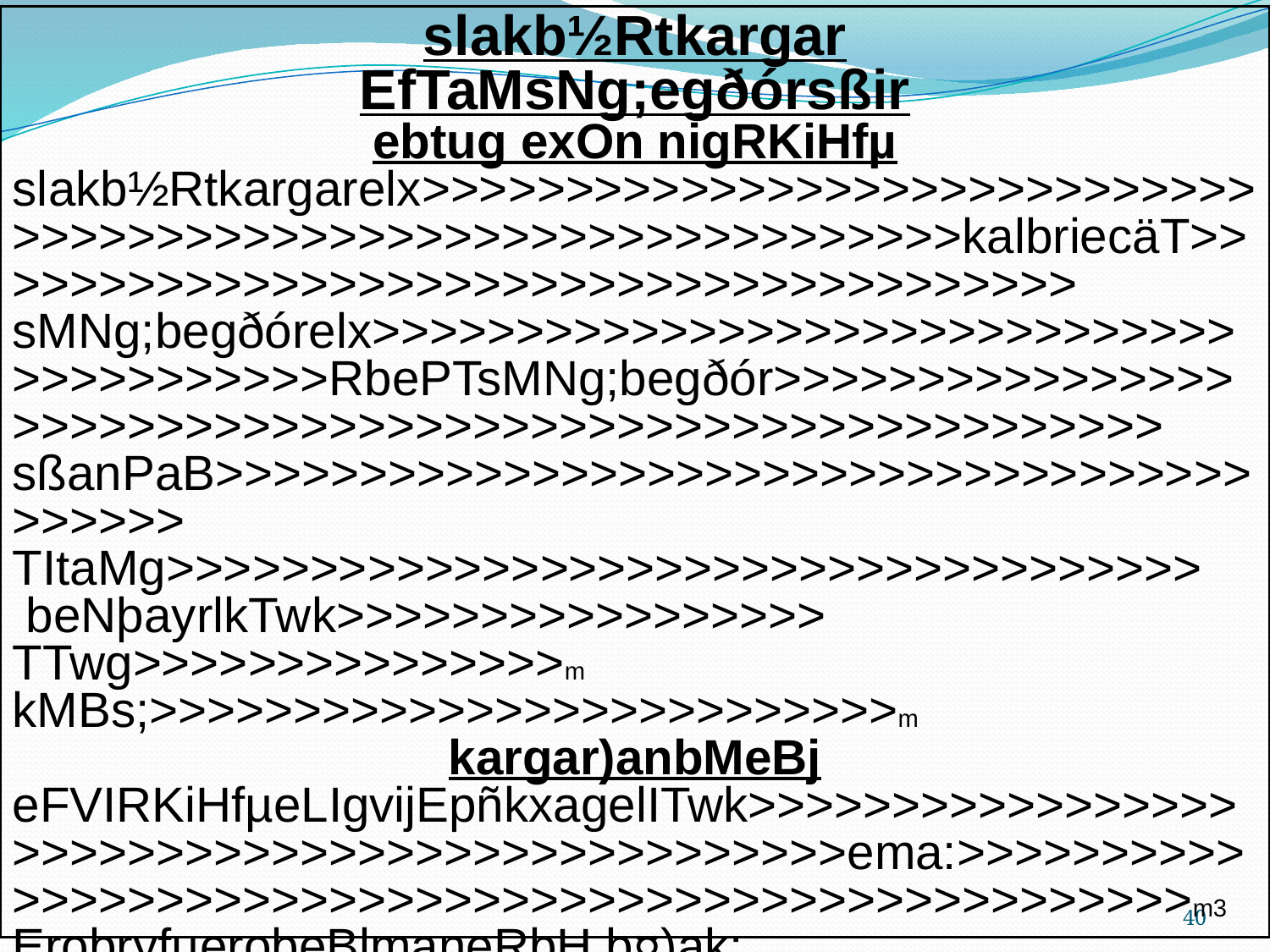

slakb½Rtkargar
EfTaMsNg;egðórsßir
ebtug exOn nigRKiHfµ
slakb½Rtkargarelx>>>>>>>>>>>>>>>>>>>>>>>>>>>>>>>>>>>>>>>>>>>>>>>>>>>>>>>>>>>>>>kalbriecäT>>>>>>>>>>>>>>>>>>>>>>>>>>>>>>>>>>>>>>>
sMNg;begðórelx>>>>>>>>>>>>>>>>>>>>>>>>>>>>>>>>>>>>>>>>>RbePTsMNg;begðór>>>>>>>>>>>>>>>>>>>>>>>>>>>>>>>>>>>>>>>>>>>>>>>>>>>>>>>>
sßanPaB>>>>>>>>>>>>>>>>>>>>>>>>>>>>>>>>>>>>>>>>>>
TItaMg>>>>>>>>>>>>>>>>>>>>>>>>>>>>>>>>>>>>      beNþayrlkTwk>>>>>>>>>>>>>>>>>      TTwg>>>>>>>>>>>>>>>m           kMBs;>>>>>>>>>>>>>>>>>>>>>>>>>>m
kargar)anbMeBj
eFVIRKiHfµeLIgvijEpñkxagelITwk>>>>>>>>>>>>>>>>>>>>>>>>>>>>>>>>>>>>>>>>>>>>>>ema:>>>>>>>>>>>>>>>>>>>>>>>>>>>>>>>>>>>>>>>>>>>>>>>>>>>m3
ErobryfµerobeBlmaneRbH b¤)ak; xSac;>>>>>>>>>>>>>>>>>>>>>>liRt/       sIum:g;>>>>>>>>>>>>>>>KILÚ/     Twk>>>>>>>>>>liRt
fµ>>>>>>>>>>>>>>>>>>>m3	eBlevla>>>>>>>>>>>>>>>>>>>>>>>ema:g
karb:³ebtugGarem:>>>>>>>>>>>>>>>>>>>>>>>ema:g>>>>>>>>>>>>>>>>>>>>>>>> m3  ebtugGarem:
cak;bMeBjsøabCBa¢aMgTwkeRcaH ³ dI>>>>>>>>>>>>>>>>>>>> m3	eBlevla>>>>>>>>>>>>>>>>>>>>>>>>>>>>>>>>>>>>>>>>>>>ema:g
cak;bMeBjEpñkxagelITwkRckecjsMNg; ³ RKiHfµ>>>>>>>>>>>>>>>>>>>>>>> m3   eBlevla>>>>>>>>>>>>>>>>>>>>>ema:g
karCRmHesµA>>>>>>>>>>>>>>>>>>>>>>>>>>>>>>>>>>>>>> m2
eFVIeLIgvijKuNPaBcenøaHsMNg;ebtug nigdITMnb; ³ dI>>>>>>>>>>>>>>>>>>>>>>>>>>>>>>>>>>>>>>>>> m3
eBlevla>>>>>>>>>>>>>>>>>>>>>>>>>>>>>>>>>>>>>>>>>>>>ema:g
kt;sMKal;
eQµaHRbFankardæan>>>>>>>>>>>>>>>>>>>>>>>>>>>>>>>>>>>>>>>> htßelxaRbFankardæan

40